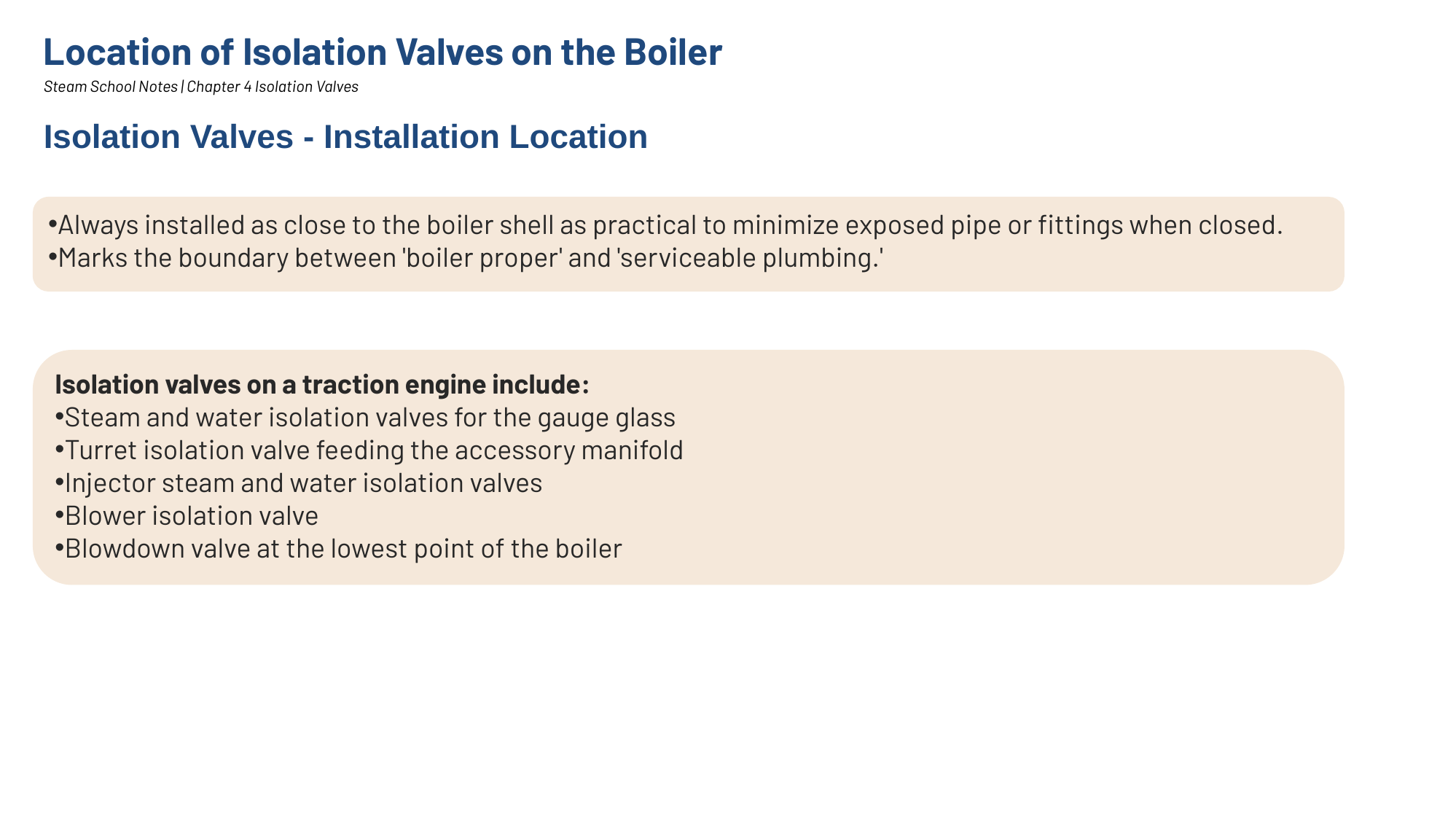

Location of Isolation Valves on the Boiler
Steam School Notes | Chapter 4 Isolation Valves
Isolation Valves - Installation Location
Always installed as close to the boiler shell as practical to minimize exposed pipe or fittings when closed.
Marks the boundary between 'boiler proper' and 'serviceable plumbing.'
Isolation valves on a traction engine include:
Steam and water isolation valves for the gauge glass
Turret isolation valve feeding the accessory manifold
Injector steam and water isolation valves
Blower isolation valve
Blowdown valve at the lowest point of the boiler